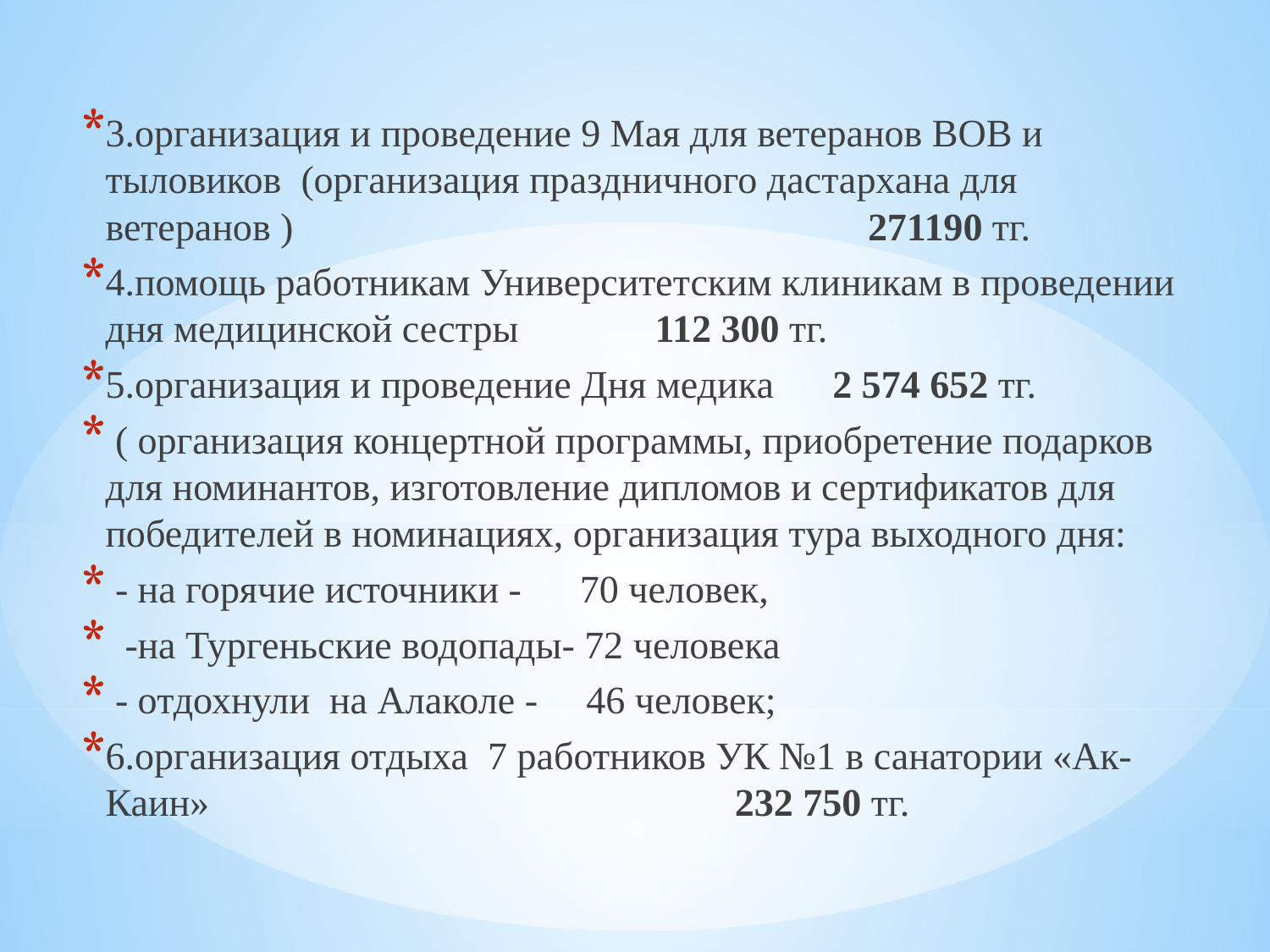

3.организация и проведение 9 Мая для ветеранов ВОВ и тыловиков  (организация праздничного дастархана для ветеранов )                                                           271190 тг.
4.помощь работникам Университетским клиникам в проведении дня медицинской сестры              112 300 тг.
5.организация и проведение Дня медика      2 574 652 тг.
 ( организация концертной программы, приобретение подарков для номинантов, изготовление дипломов и сертификатов для победителей в номинациях, организация тура выходного дня:
 - на горячие источники -      70 человек,
  -на Тургеньские водопады- 72 человека
 - отдохнули  на Алаколе -     46 человек;
6.организация отдыха  7 работников УК №1 в санатории «Ак-Каин»                                                      232 750 тг.